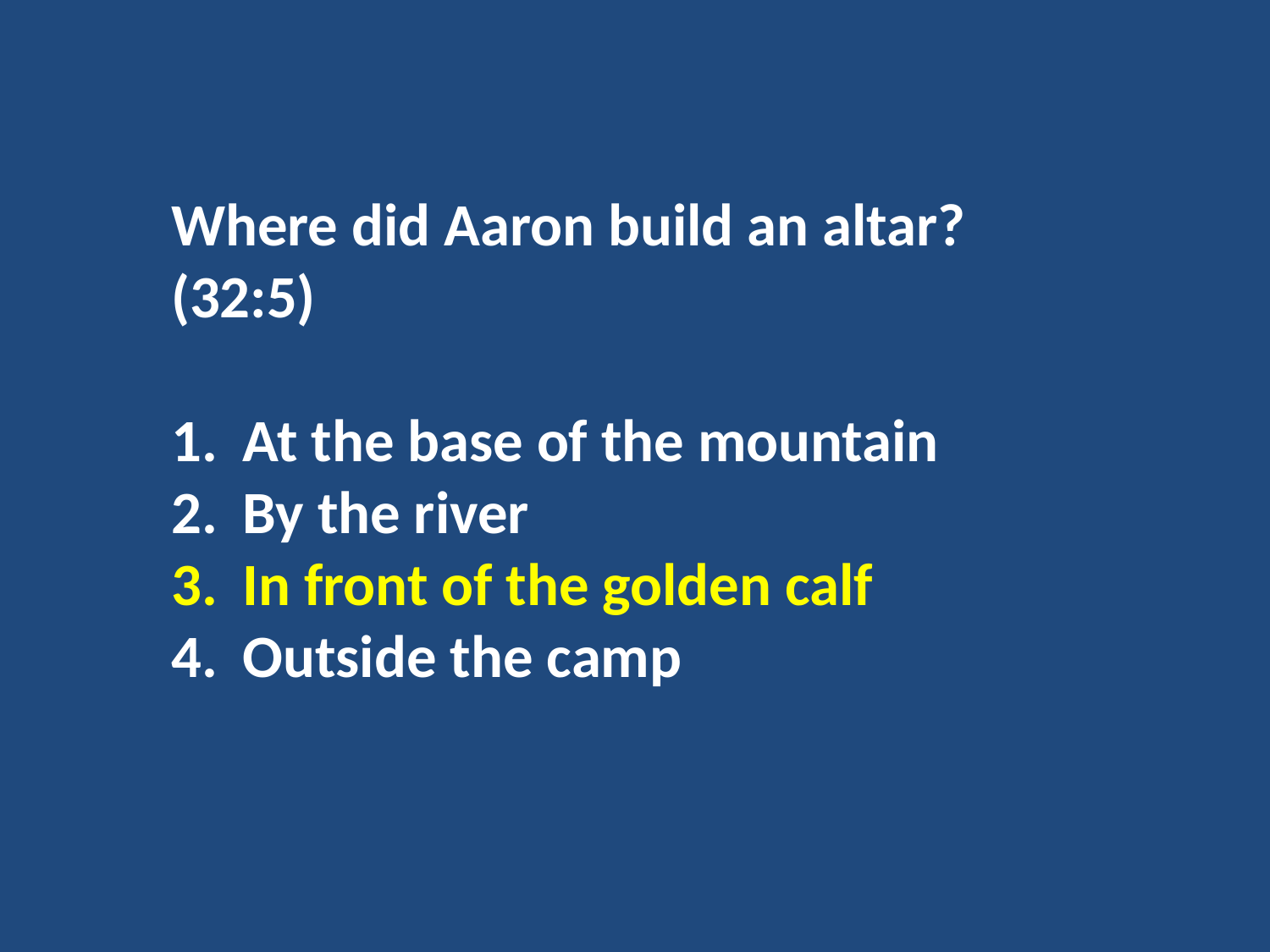

Where did Aaron build an altar? (32:5)

At the base of the mountain
By the river
In front of the golden calf
Outside the camp